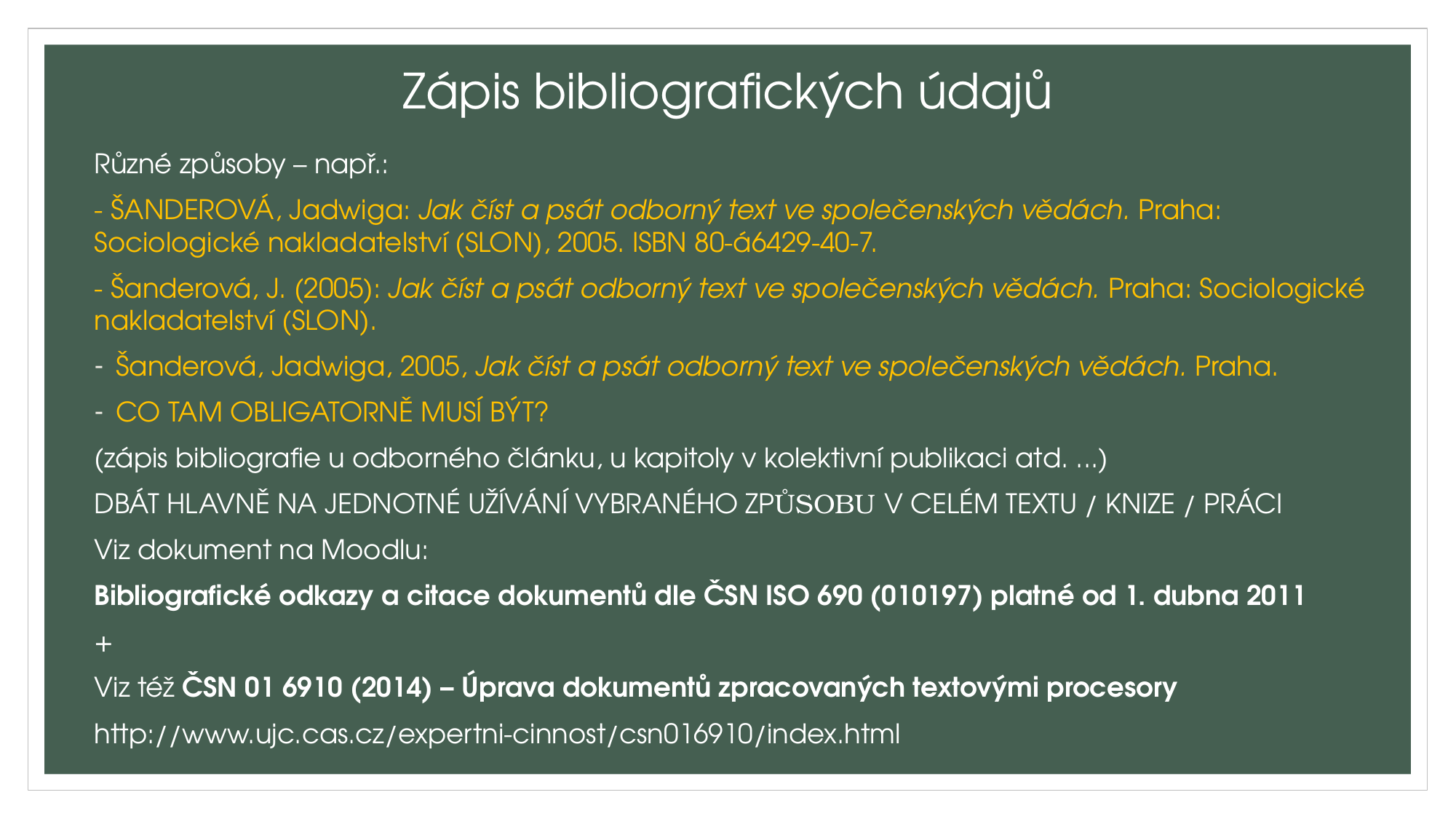

# Zápis bibliografických údajů
Různé způsoby – např.:
- ŠANDEROVÁ, Jadwiga: Jak číst a psát odborný text ve společenských vědách. Praha: Sociologické nakladatelství (SLON), 2005. ISBN 80-á6429-40-7.
- Šanderová, J. (2005): Jak číst a psát odborný text ve společenských vědách. Praha: Sociologické nakladatelství (SLON).
Šanderová, Jadwiga, 2005, Jak číst a psát odborný text ve společenských vědách. Praha.
CO TAM OBLIGATORNĚ MUSÍ BÝT?
(zápis bibliografie u odborného článku, u kapitoly v kolektivní publikaci atd. ...)
DBÁT HLAVNĚ NA JEDNOTNÉ UŽÍVÁNÍ VYBRANÉHO ZPŮSOBU V CELÉM TEXTU / KNIZE / PRÁCI
Viz dokument na Moodlu:
Bibliografické odkazy a citace dokumentů dle ČSN ISO 690 (010197) platné od 1. dubna 2011
+
Viz též ČSN 01 6910 (2014) – Úprava dokumentů zpracovaných textovými procesory
http://www.ujc.cas.cz/expertni-cinnost/csn016910/index.html